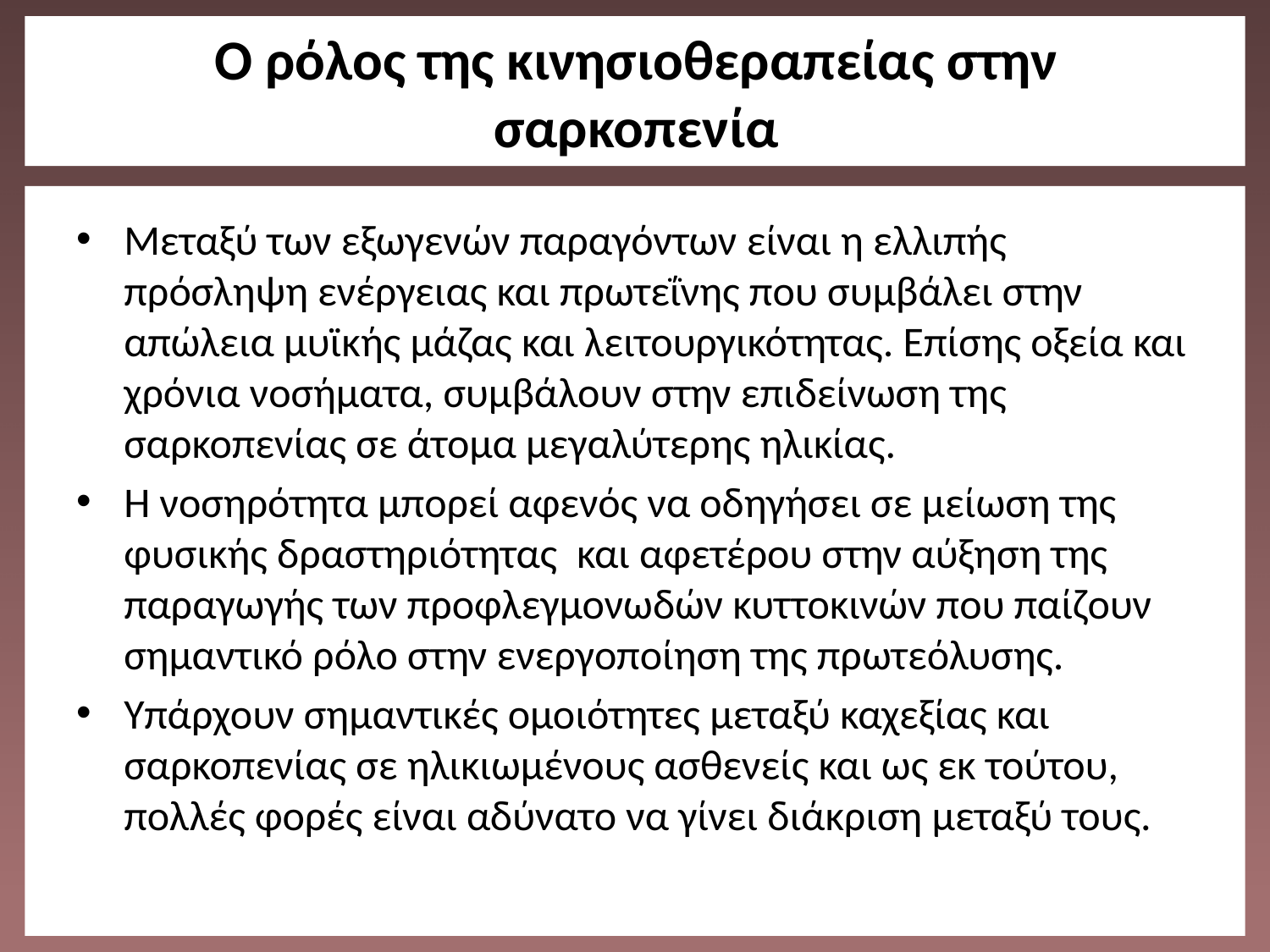

# O ρόλος της κινησιοθεραπείας στην σαρκοπενία
Μεταξύ των εξωγενών παραγόντων είναι η ελλιπής πρόσληψη ενέργειας και πρωτεΐνης που συμβάλει στην απώλεια μυϊκής μάζας και λειτουργικότητας. Επίσης οξεία και χρόνια νοσήματα, συμβάλουν στην επιδείνωση της σαρκοπενίας σε άτομα μεγαλύτερης ηλικίας.
Η νοσηρότητα μπορεί αφενός να οδηγήσει σε μείωση της φυσικής δραστηριότητας  και αφετέρου στην αύξηση της παραγωγής των προφλεγμονωδών κυττοκινών που παίζουν σημαντικό ρόλο στην ενεργοποίηση της πρωτεόλυσης.
Υπάρχουν σημαντικές ομοιότητες μεταξύ καχεξίας και σαρκοπενίας σε ηλικιωμένους ασθενείς και ως εκ τούτου, πολλές φορές είναι αδύνατο να γίνει διάκριση μεταξύ τους.